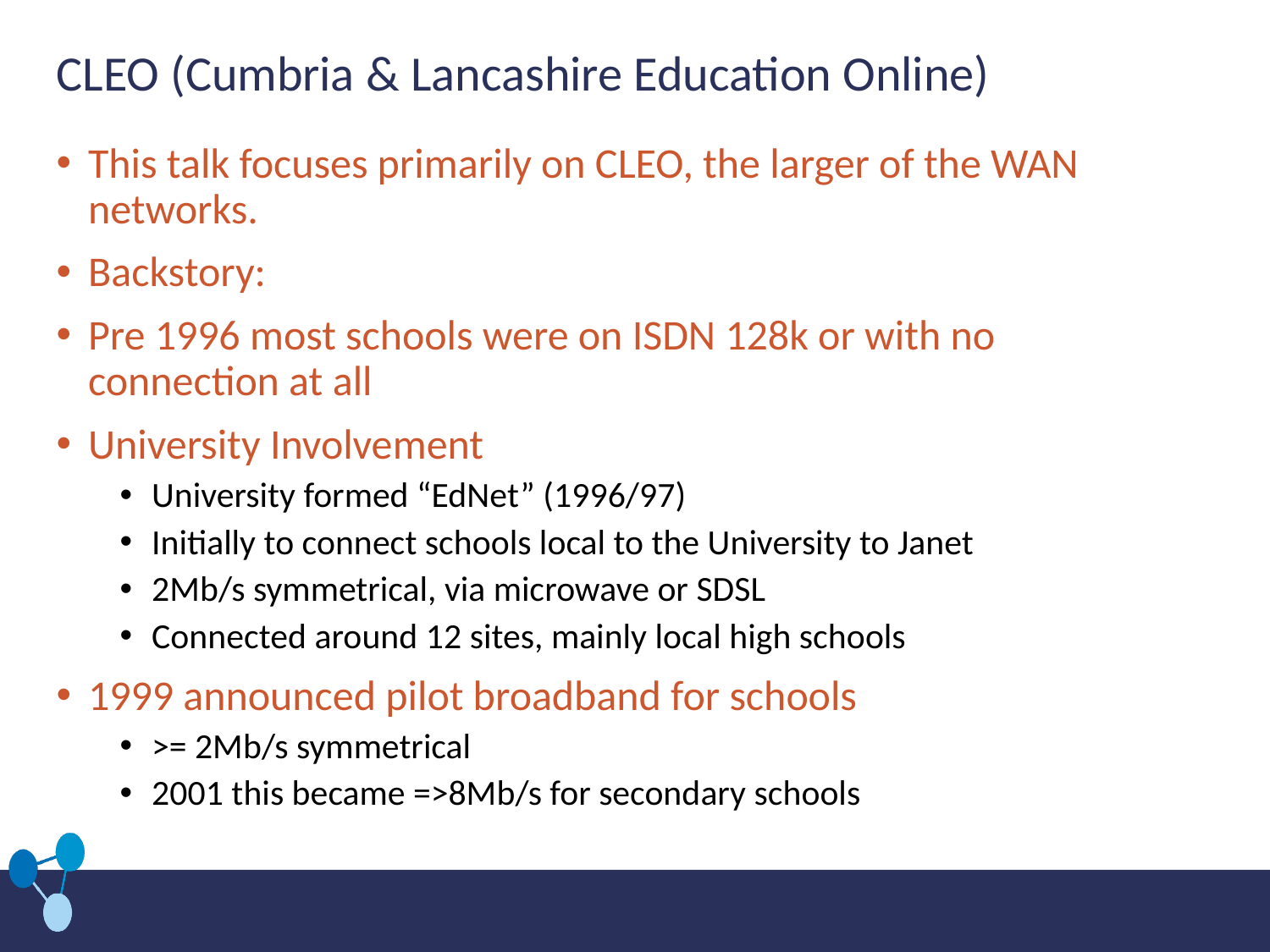

# CLEO (Cumbria & Lancashire Education Online)
This talk focuses primarily on CLEO, the larger of the WAN networks.
Backstory:
Pre 1996 most schools were on ISDN 128k or with no connection at all
University Involvement
University formed “EdNet” (1996/97)
Initially to connect schools local to the University to Janet
2Mb/s symmetrical, via microwave or SDSL
Connected around 12 sites, mainly local high schools
1999 announced pilot broadband for schools
>= 2Mb/s symmetrical
2001 this became =>8Mb/s for secondary schools